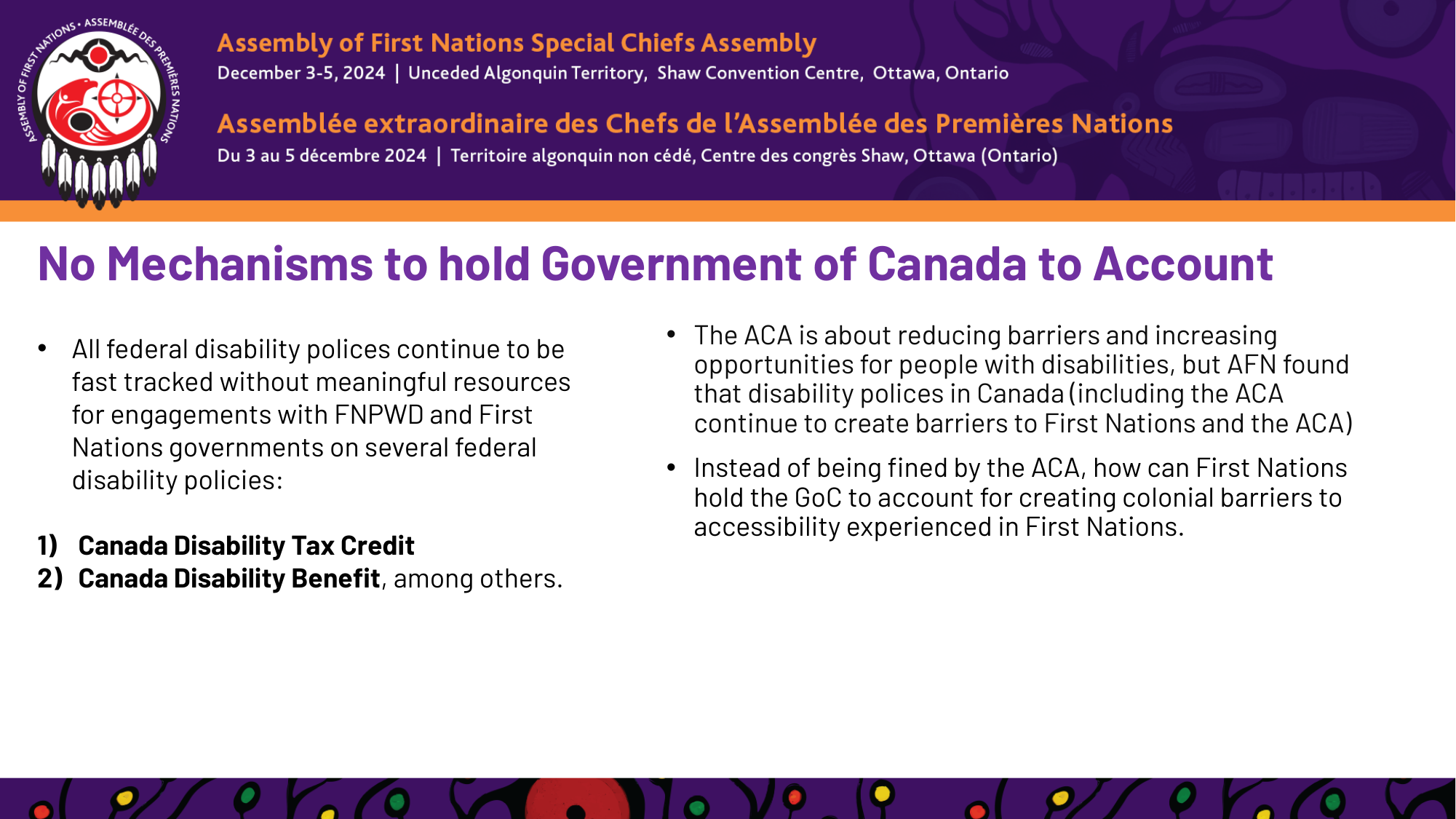

# No Mechanisms to hold Government of Canada to Account
The ACA is about reducing barriers and increasing opportunities for people with disabilities, but AFN found that disability polices in Canada (including the ACA continue to create barriers to First Nations and the ACA)
Instead of being fined by the ACA, how can First Nations hold the GoC to account for creating colonial barriers to accessibility experienced in First Nations.

All federal disability polices continue to be fast tracked without meaningful resources for engagements with FNPWD and First Nations governments on several federal disability policies:

Canada Disability Tax Credit
Canada Disability Benefit, among others.